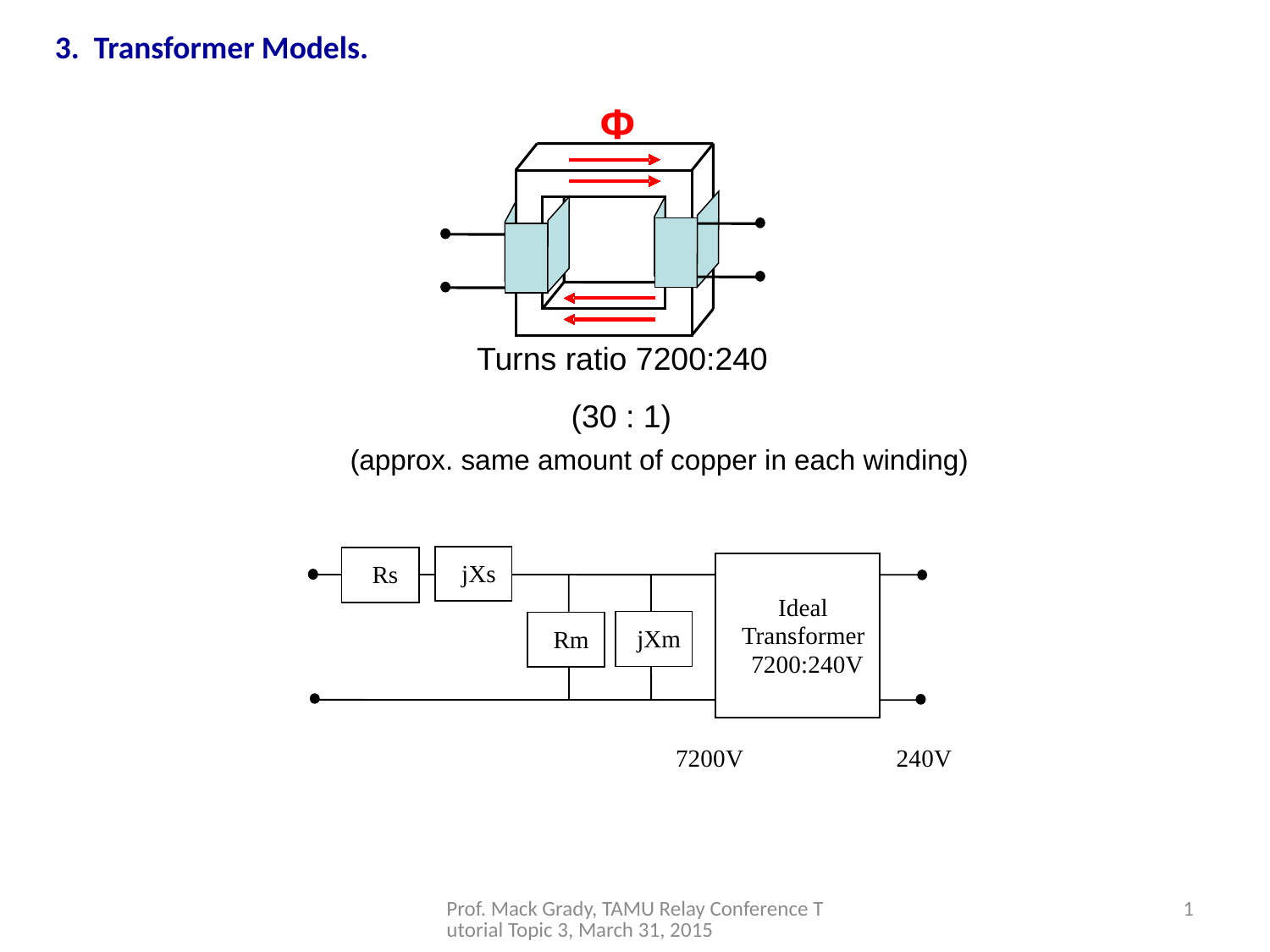

3.  Transformer Models.
Φ

Turns ratio 7200:240
(30 : 1)
(approx. same amount of copper in each winding)

jXs
Rs

Ideal

Transformer
jXm
Rm
7200:240V

7200V                         240V
Prof. Mack Grady, TAMU Relay Conference Tutorial Topic 3, March 31, 2015
1